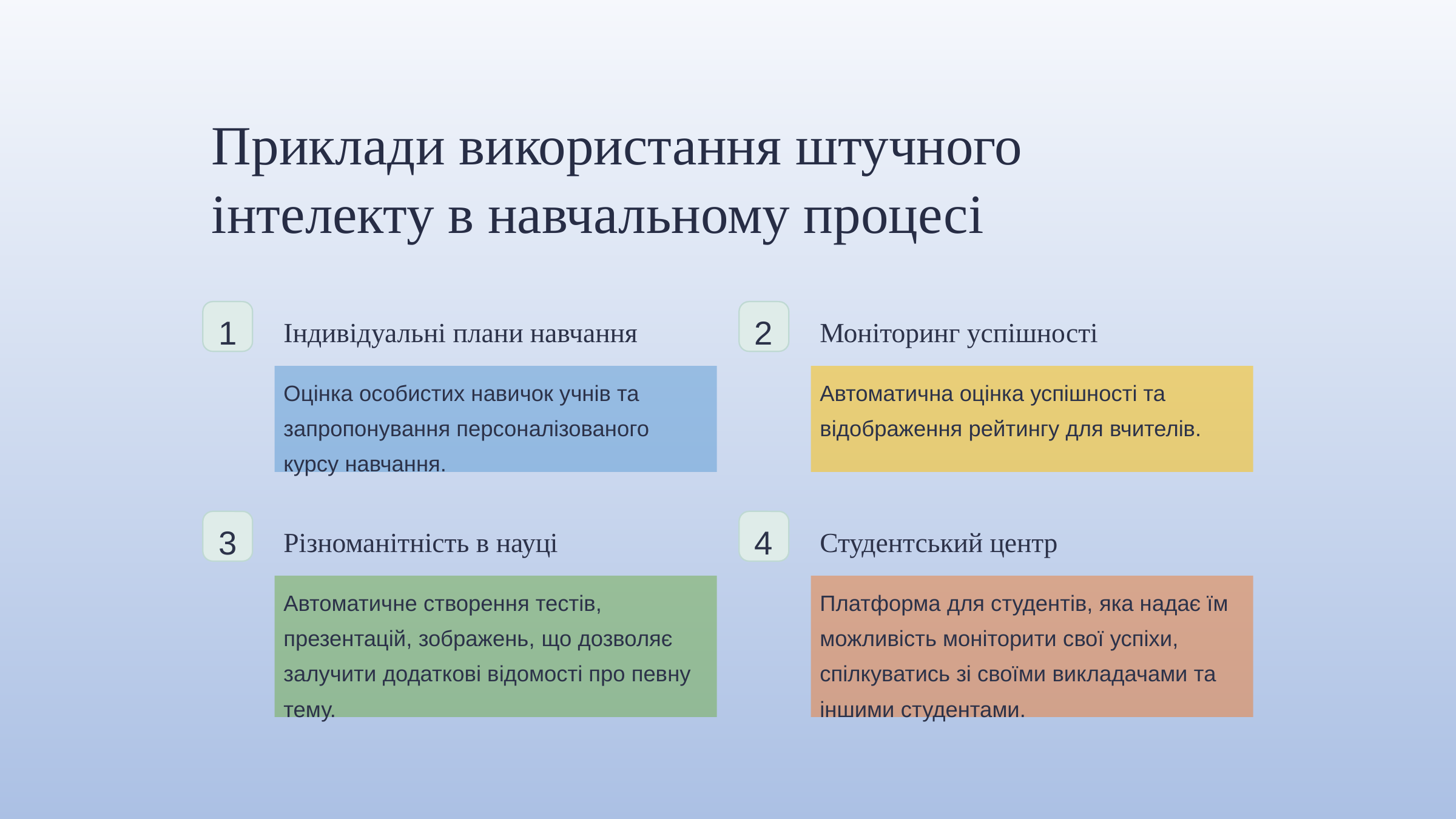

Приклади використання штучного інтелекту в навчальному процесі

1
2
Індивідуальні плани навчання
Моніторинг успішності
Оцінка особистих навичок учнів та запропонування персоналізованого курсу навчання.
Автоматична оцінка успішності та відображення рейтингу для вчителів.

3
4
Різноманітність в науці
Студентський центр
Автоматичне створення тестів, презентацій, зображень, що дозволяє залучити додаткові відомості про певну тему.
Платформа для студентів, яка надає їм можливість моніторити свої успіхи, спілкуватись зі своїми викладачами та іншими студентами.